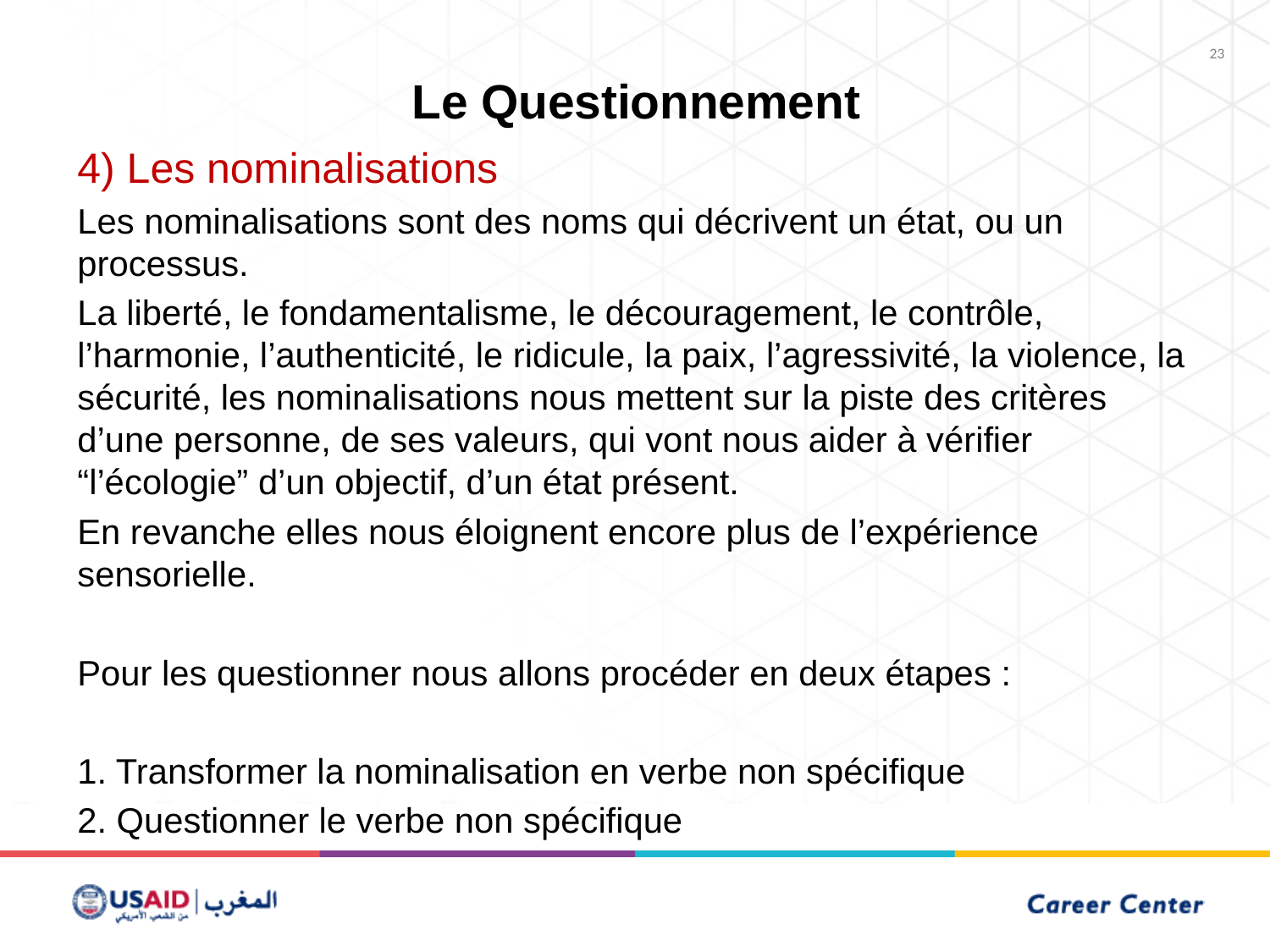

23
Le Questionnement
4) Les nominalisations
Les nominalisations sont des noms qui décrivent un état, ou un processus.
La liberté, le fondamentalisme, le découragement, le contrôle, l’harmonie, l’authenticité, le ridicule, la paix, l’agressivité, la violence, la sécurité, les nominalisations nous mettent sur la piste des critères d’une personne, de ses valeurs, qui vont nous aider à vérifier “l’écologie” d’un objectif, d’un état présent.
En revanche elles nous éloignent encore plus de l’expérience sensorielle.

Pour les questionner nous allons procéder en deux étapes :

1. Transformer la nominalisation en verbe non spécifique
2. Questionner le verbe non spécifique